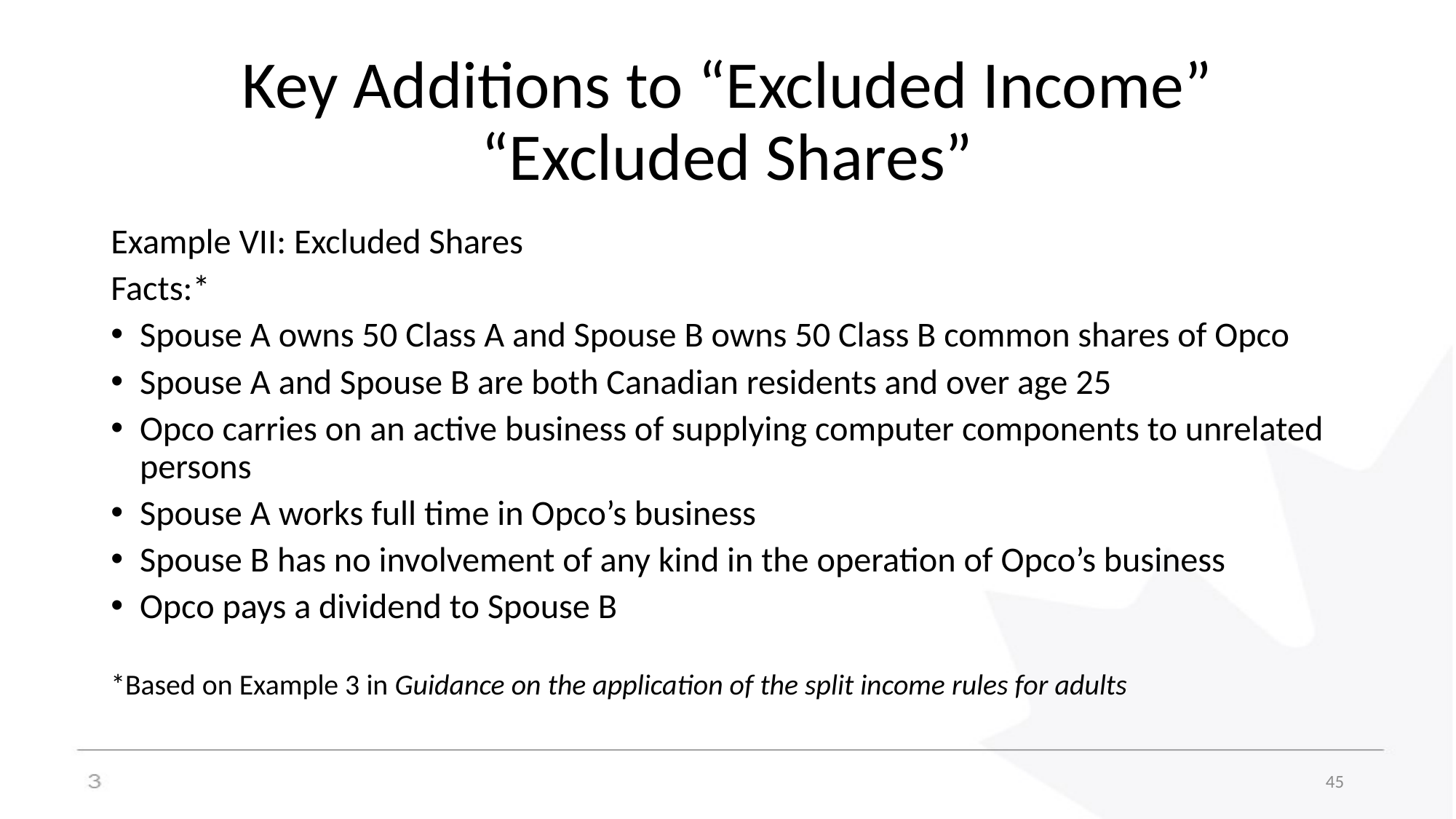

# Key Additions to “Excluded Income” “Excluded Shares”
Example VII: Excluded Shares
Facts:*
Spouse A owns 50 Class A and Spouse B owns 50 Class B common shares of Opco
Spouse A and Spouse B are both Canadian residents and over age 25
Opco carries on an active business of supplying computer components to unrelated persons
Spouse A works full time in Opco’s business
Spouse B has no involvement of any kind in the operation of Opco’s business
Opco pays a dividend to Spouse B

*Based on Example 3 in Guidance on the application of the split income rules for adults

45